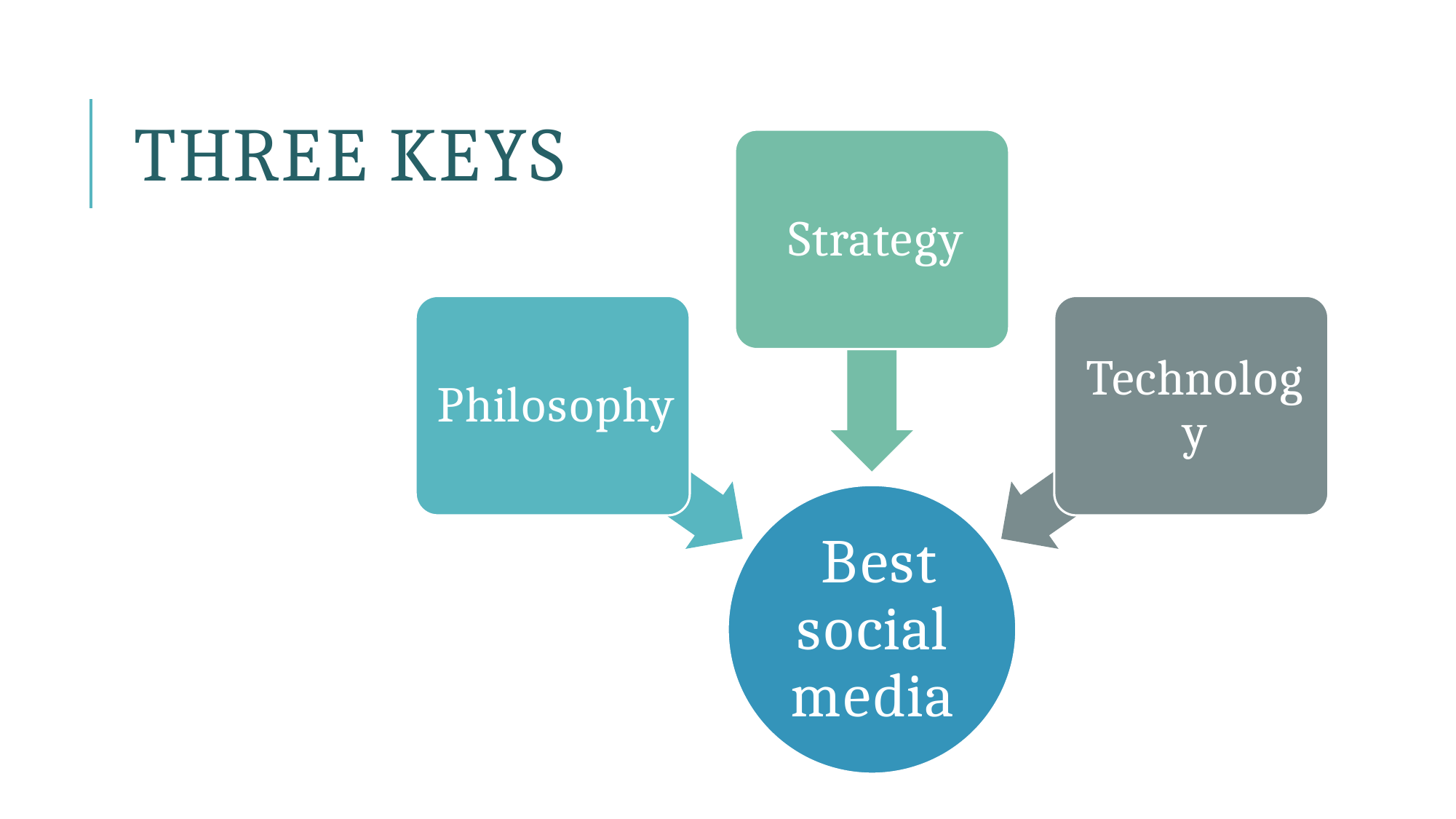

# Three Keys
 Best social media
Philosophy
Strategy
Technology